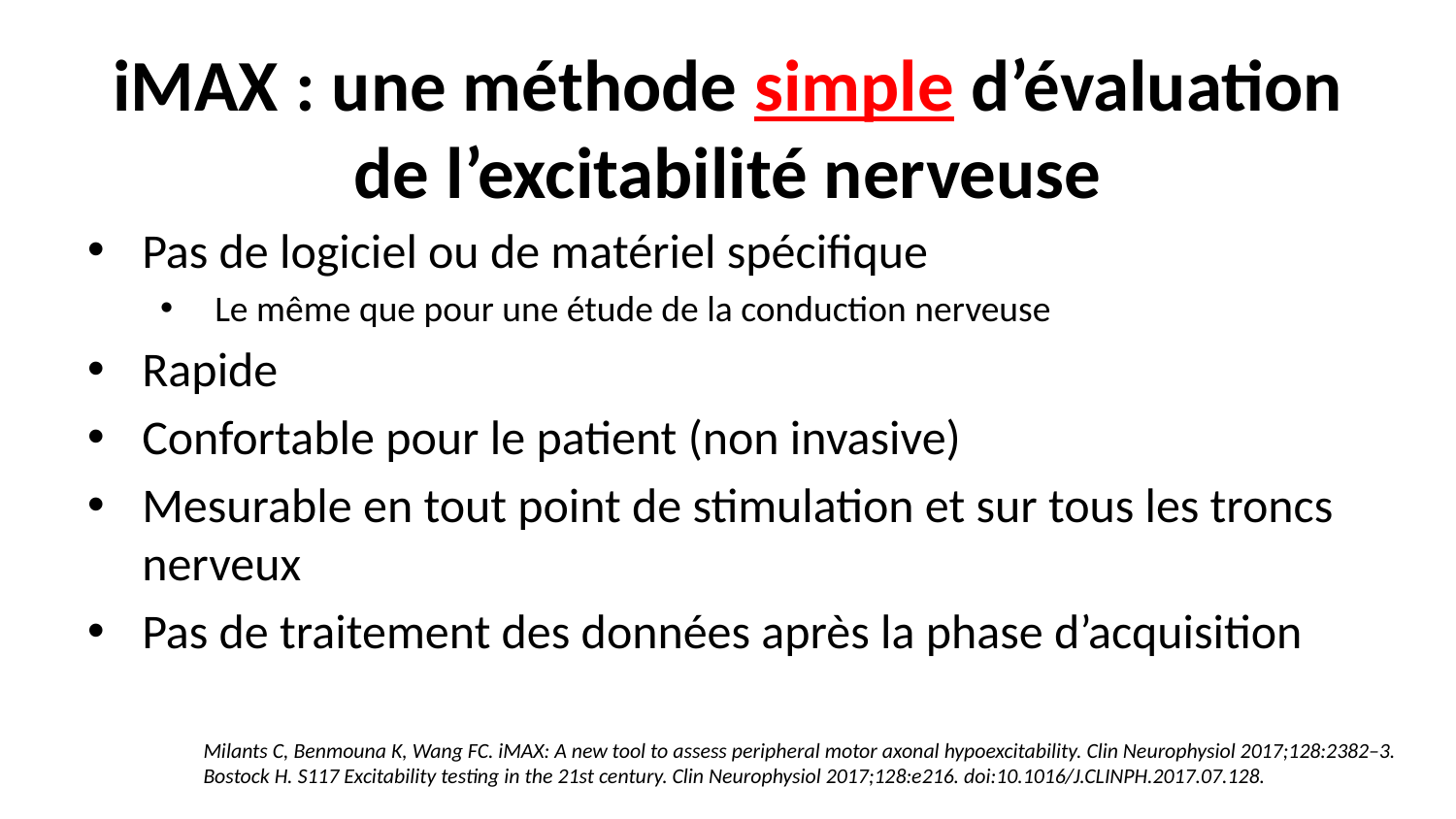

# iMAX : une méthode simple d’évaluation de l’excitabilité nerveuse
Pas de logiciel ou de matériel spécifique
Le même que pour une étude de la conduction nerveuse
Rapide
Confortable pour le patient (non invasive)
Mesurable en tout point de stimulation et sur tous les troncs nerveux
Pas de traitement des données après la phase d’acquisition

Milants C, Benmouna K, Wang FC. iMAX: A new tool to assess peripheral motor axonal hypoexcitability. Clin Neurophysiol 2017;128:2382–3.
Bostock H. S117 Excitability testing in the 21st century. Clin Neurophysiol 2017;128:e216. doi:10.1016/J.CLINPH.2017.07.128.